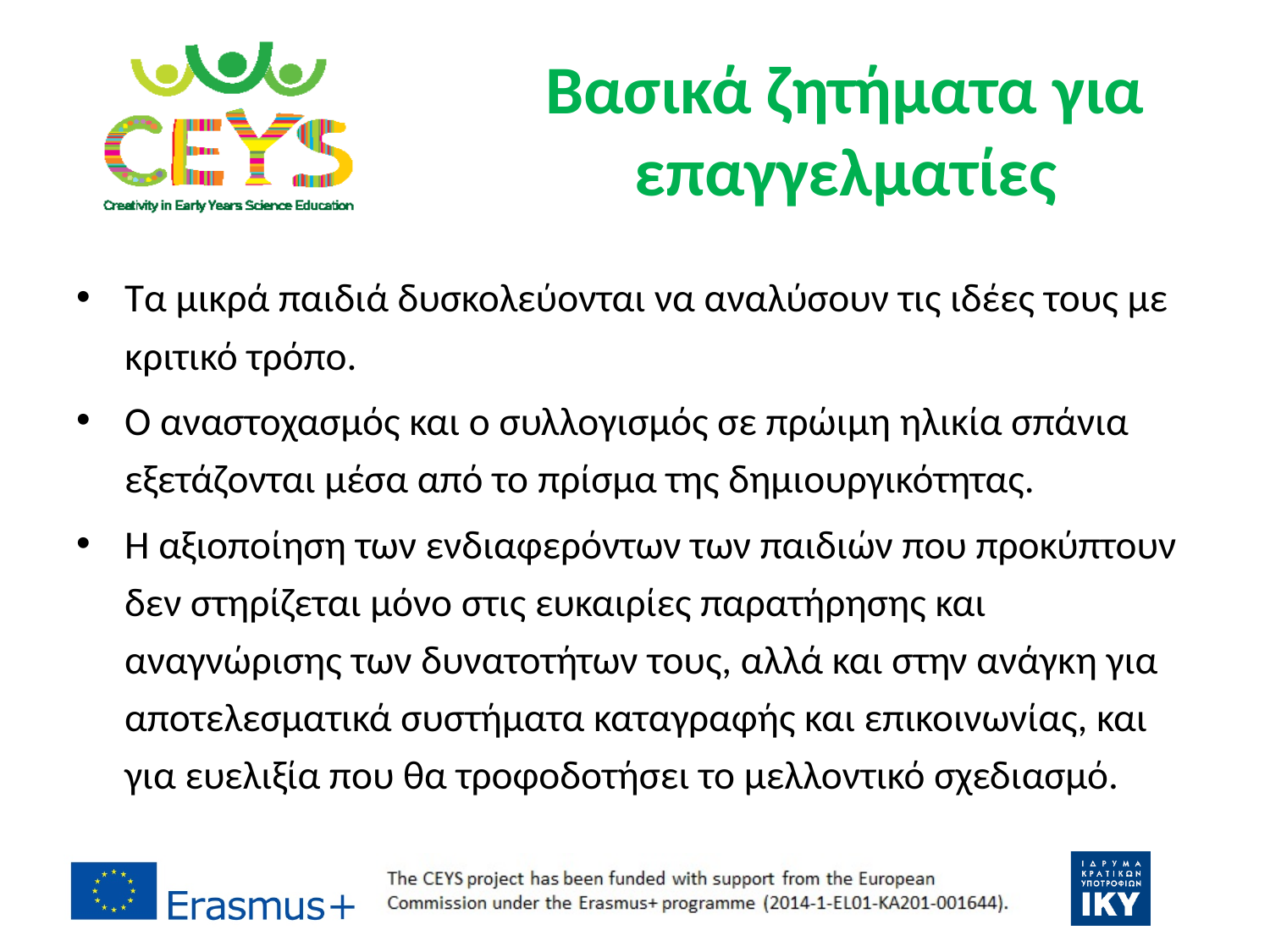

# Βασικά ζητήματα για επαγγελματίες
Τα μικρά παιδιά δυσκολεύονται να αναλύσουν τις ιδέες τους με κριτικό τρόπο.
Ο αναστοχασμός και ο συλλογισμός σε πρώιμη ηλικία σπάνια εξετάζονται μέσα από το πρίσμα της δημιουργικότητας.
Η αξιοποίηση των ενδιαφερόντων των παιδιών που προκύπτουν δεν στηρίζεται μόνο στις ευκαιρίες παρατήρησης και αναγνώρισης των δυνατοτήτων τους, αλλά και στην ανάγκη για αποτελεσματικά συστήματα καταγραφής και επικοινωνίας, και για ευελιξία που θα τροφοδοτήσει το μελλοντικό σχεδιασμό.